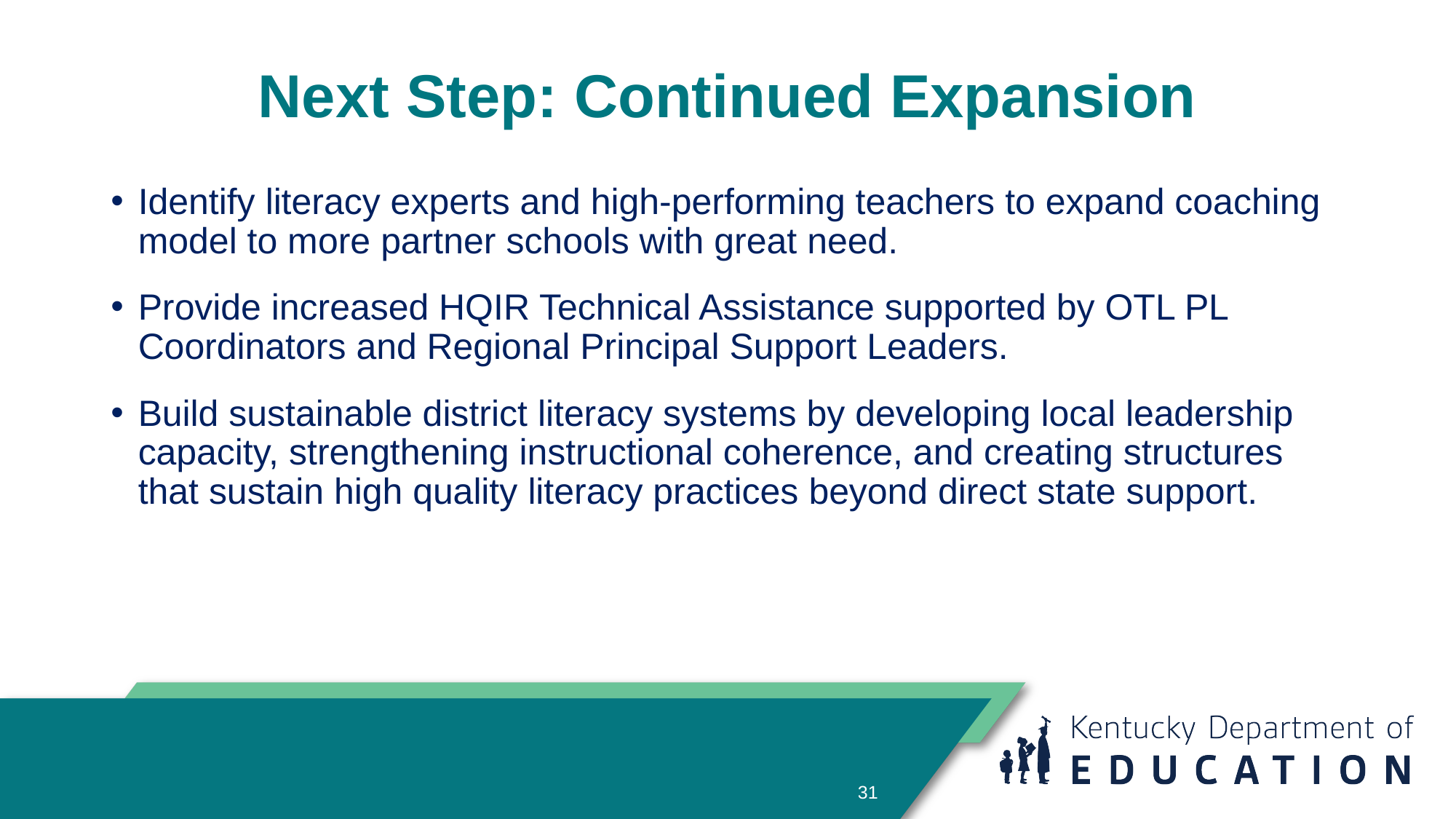

# Next Step: Continued Expansion
Identify literacy experts and high-performing teachers to expand coaching model to more partner schools with great need.
Provide increased HQIR Technical Assistance supported by OTL PL Coordinators and Regional Principal Support Leaders.
Build sustainable district literacy systems by developing local leadership capacity, strengthening instructional coherence, and creating structures that sustain high quality literacy practices beyond direct state support.